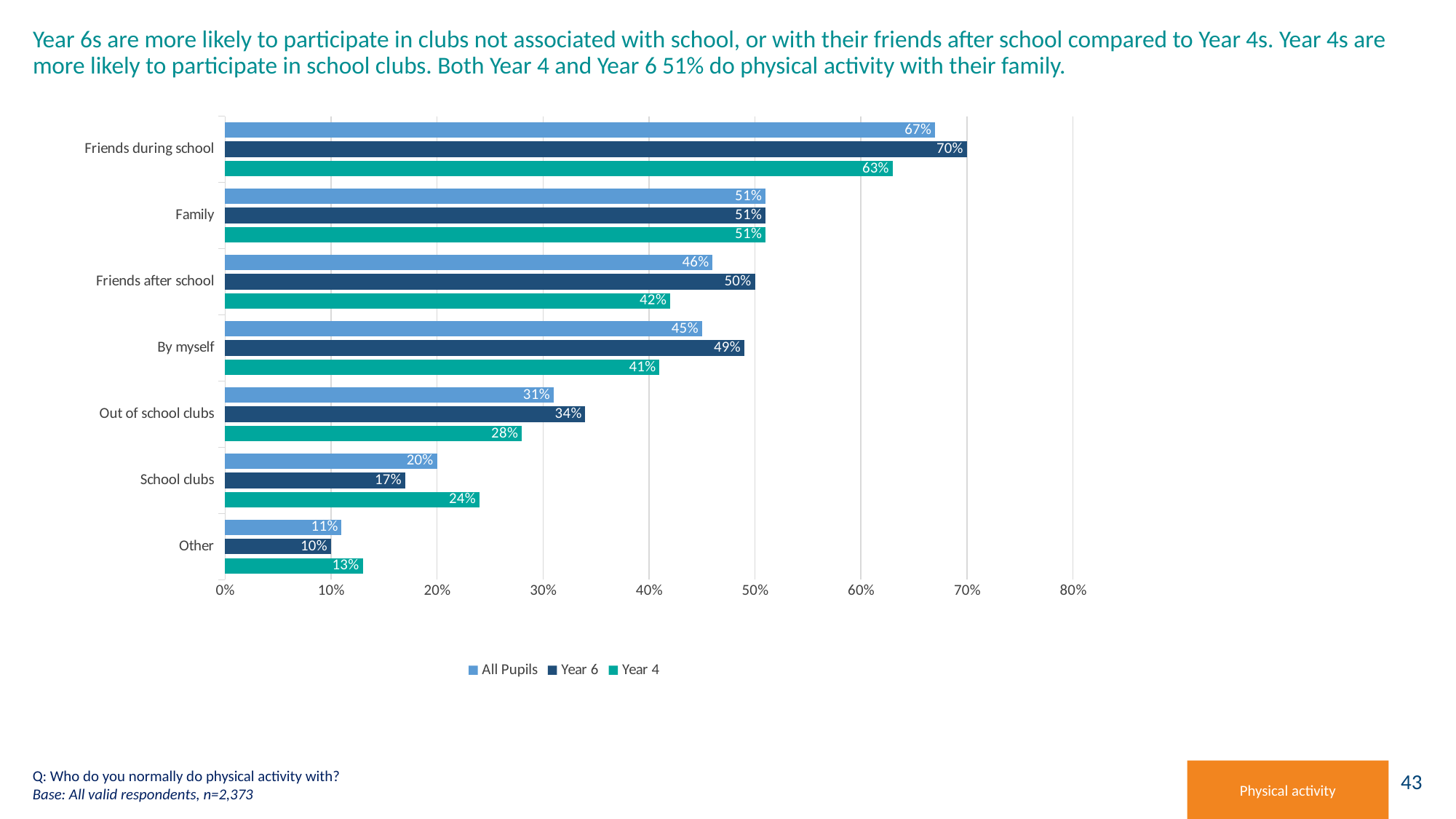

# Year 6s are more likely to participate in clubs not associated with school, or with their friends after school compared to Year 4s. Year 4s are more likely to participate in school clubs. Both Year 4 and Year 6 51% do physical activity with their family.

### Chart

| Category | Year 4 | Year 6 | All Pupils |
|---|---|---|---|
| Other | 0.13 | 0.1 | 0.11 |
| School clubs | 0.24 | 0.17 | 0.2 |
| Out of school clubs | 0.28 | 0.34 | 0.31 |
| By myself | 0.41 | 0.49 | 0.45 |
| Friends after school | 0.42 | 0.5 | 0.46 |
| Family | 0.51 | 0.51 | 0.51 |
| Friends during school | 0.63 | 0.7 | 0.67 |
Q: Who do you normally do physical activity with?
Base: All valid respondents, n=2,373
Physical activity